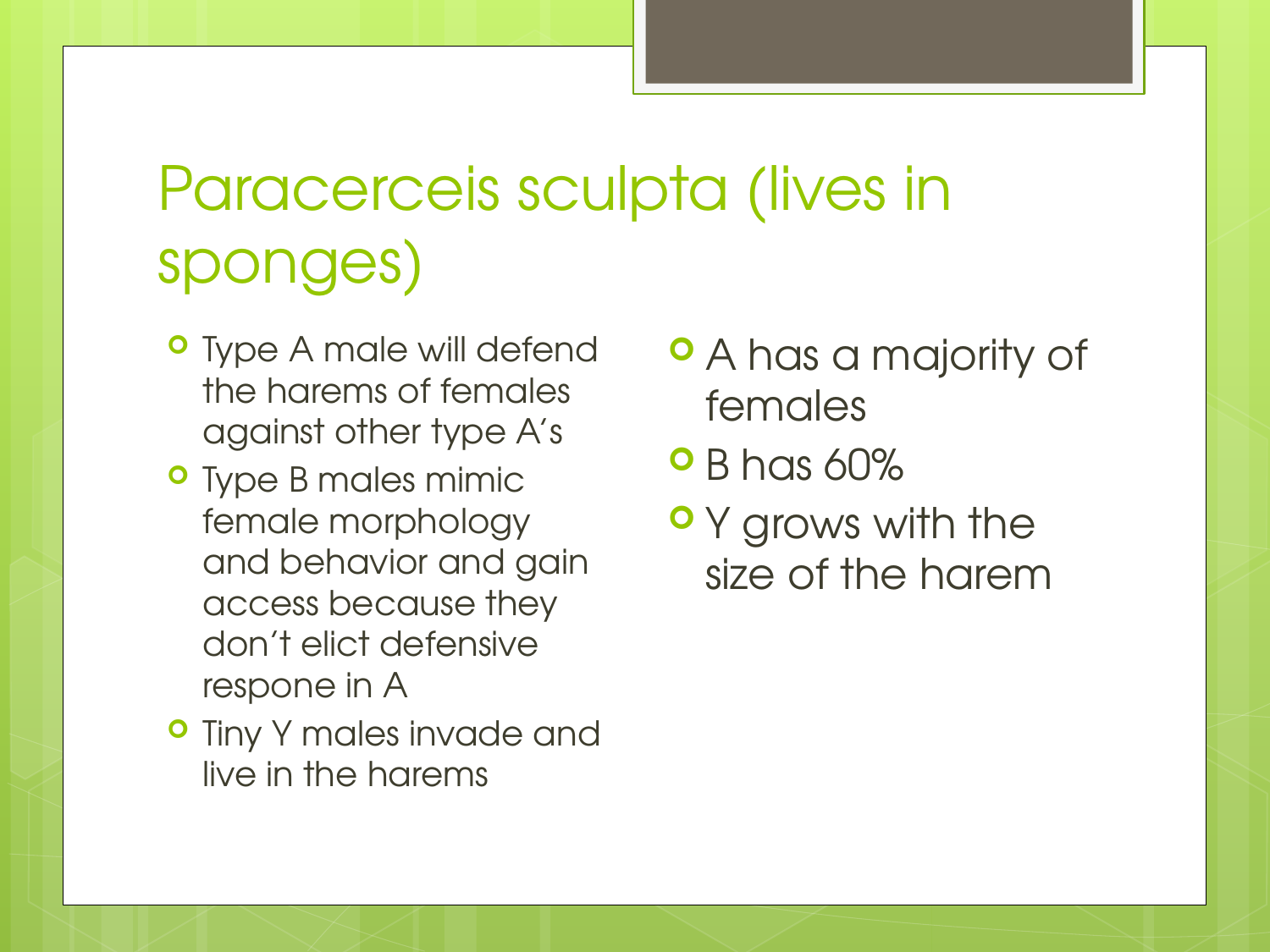

# Paracerceis sculpta (lives in sponges)
A has a majority of females
B has 60%
Y grows with the size of the harem
Type A male will defend the harems of females against other type A’s
Type B males mimic female morphology and behavior and gain access because they don’t elict defensive respone in A
Tiny Y males invade and live in the harems